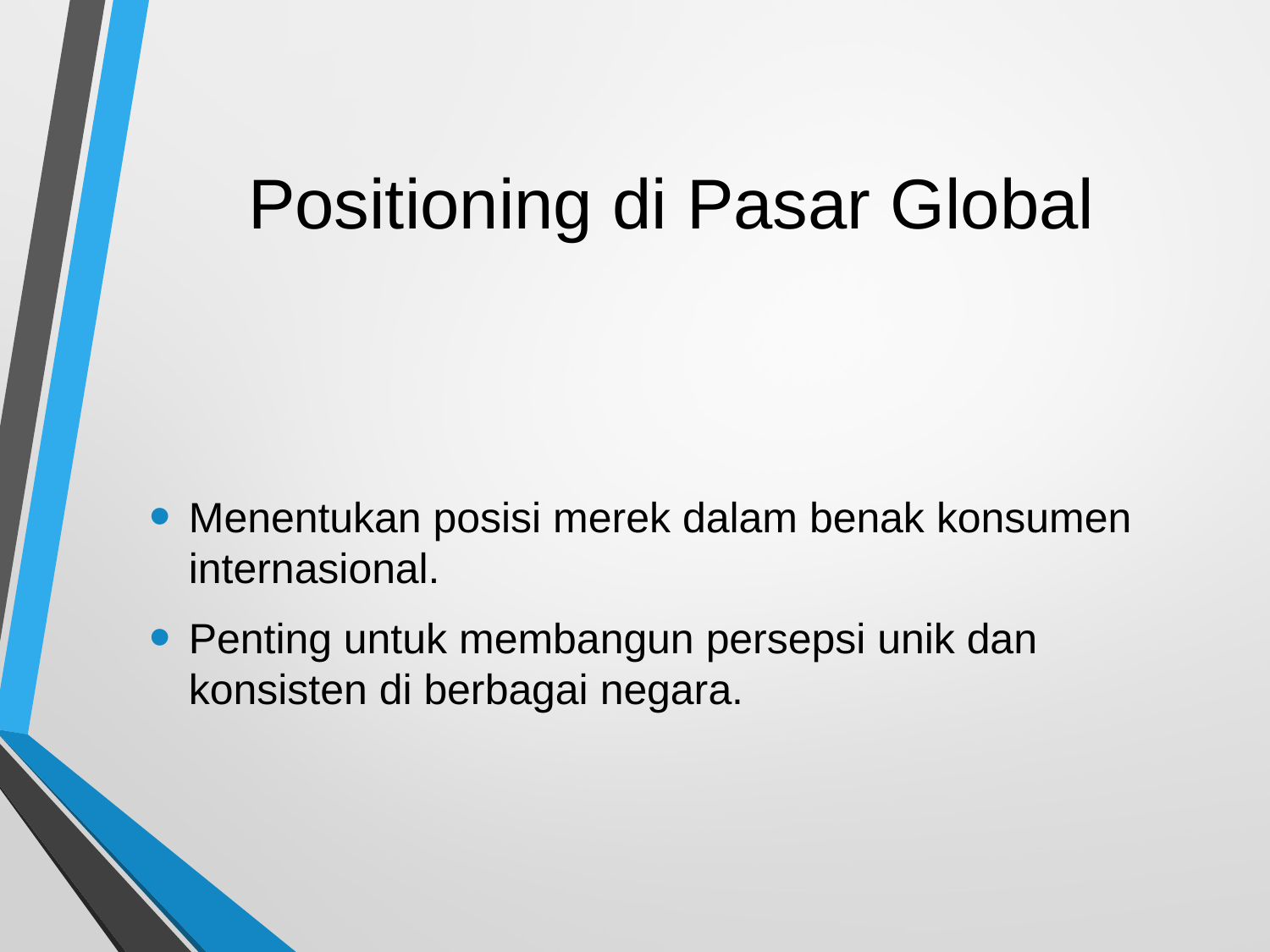

# Positioning di Pasar Global
Menentukan posisi merek dalam benak konsumen internasional.
Penting untuk membangun persepsi unik dan konsisten di berbagai negara.